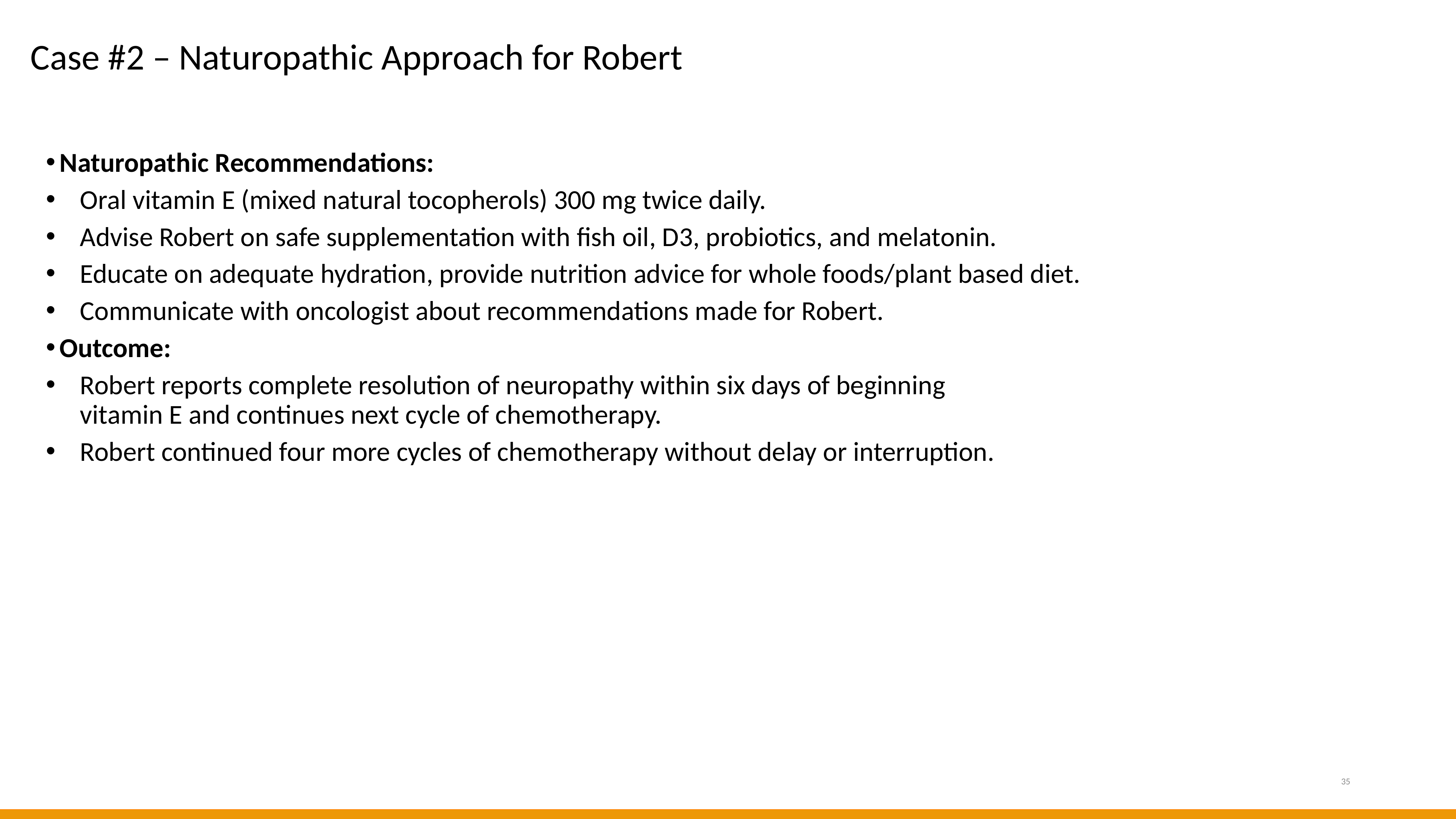

# Case #2 – Naturopathic Approach for Robert
Naturopathic Recommendations:
Oral vitamin E (mixed natural tocopherols) 300 mg twice daily.
Advise Robert on safe supplementation with fish oil, D3, probiotics, and melatonin.
Educate on adequate hydration, provide nutrition advice for whole foods/plant based diet.
Communicate with oncologist about recommendations made for Robert.
Outcome:
Robert reports complete resolution of neuropathy within six days of beginning
vitamin E and continues next cycle of chemotherapy.
Robert continued four more cycles of chemotherapy without delay or interruption.

35